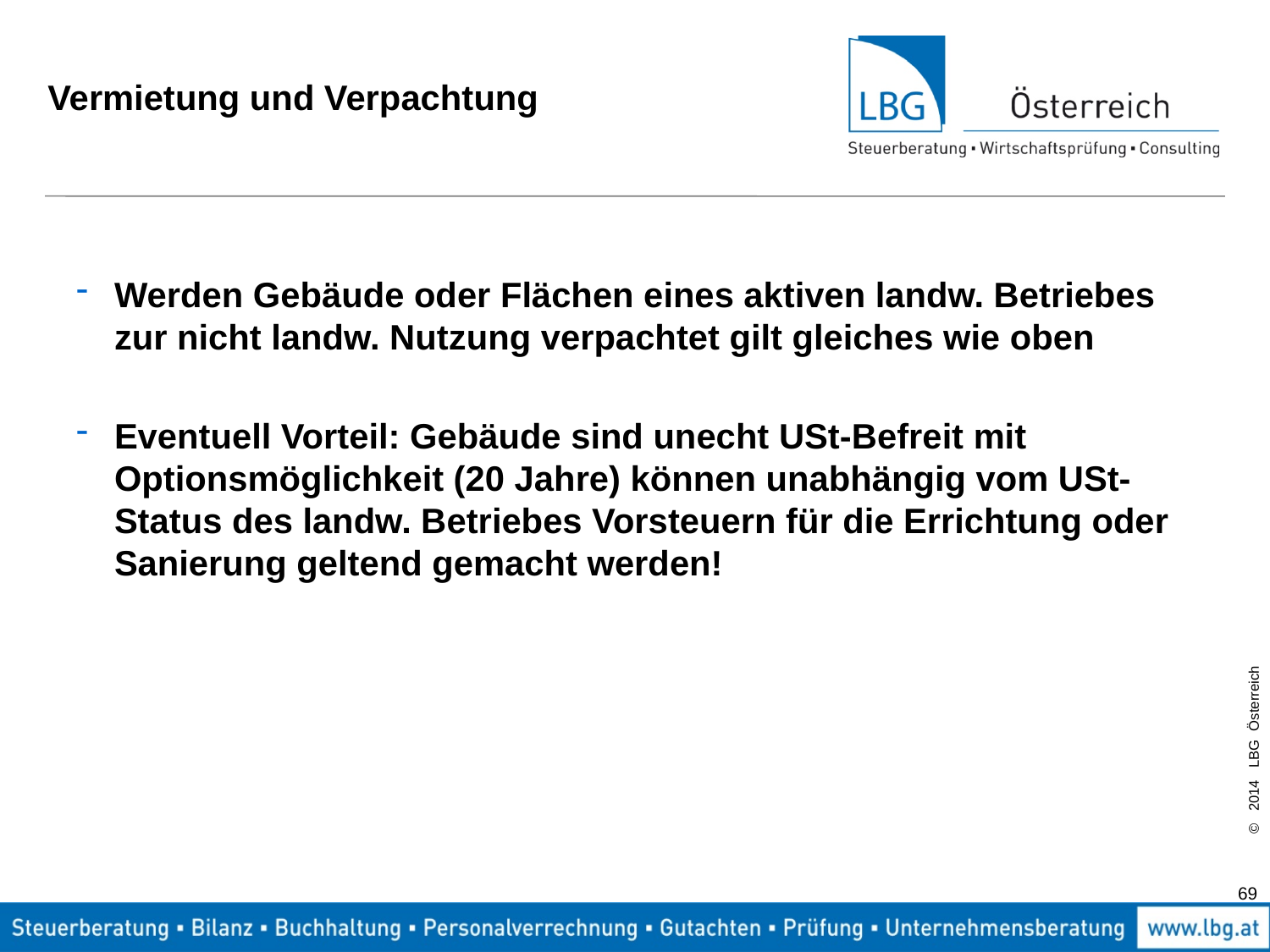

# Vermietung und Verpachtung
Werden Gebäude oder Flächen eines aktiven landw. Betriebes zur nicht landw. Nutzung verpachtet gilt gleiches wie oben

Eventuell Vorteil: Gebäude sind unecht USt-Befreit mit Optionsmöglichkeit (20 Jahre) können unabhängig vom USt-Status des landw. Betriebes Vorsteuern für die Errichtung oder Sanierung geltend gemacht werden!
69